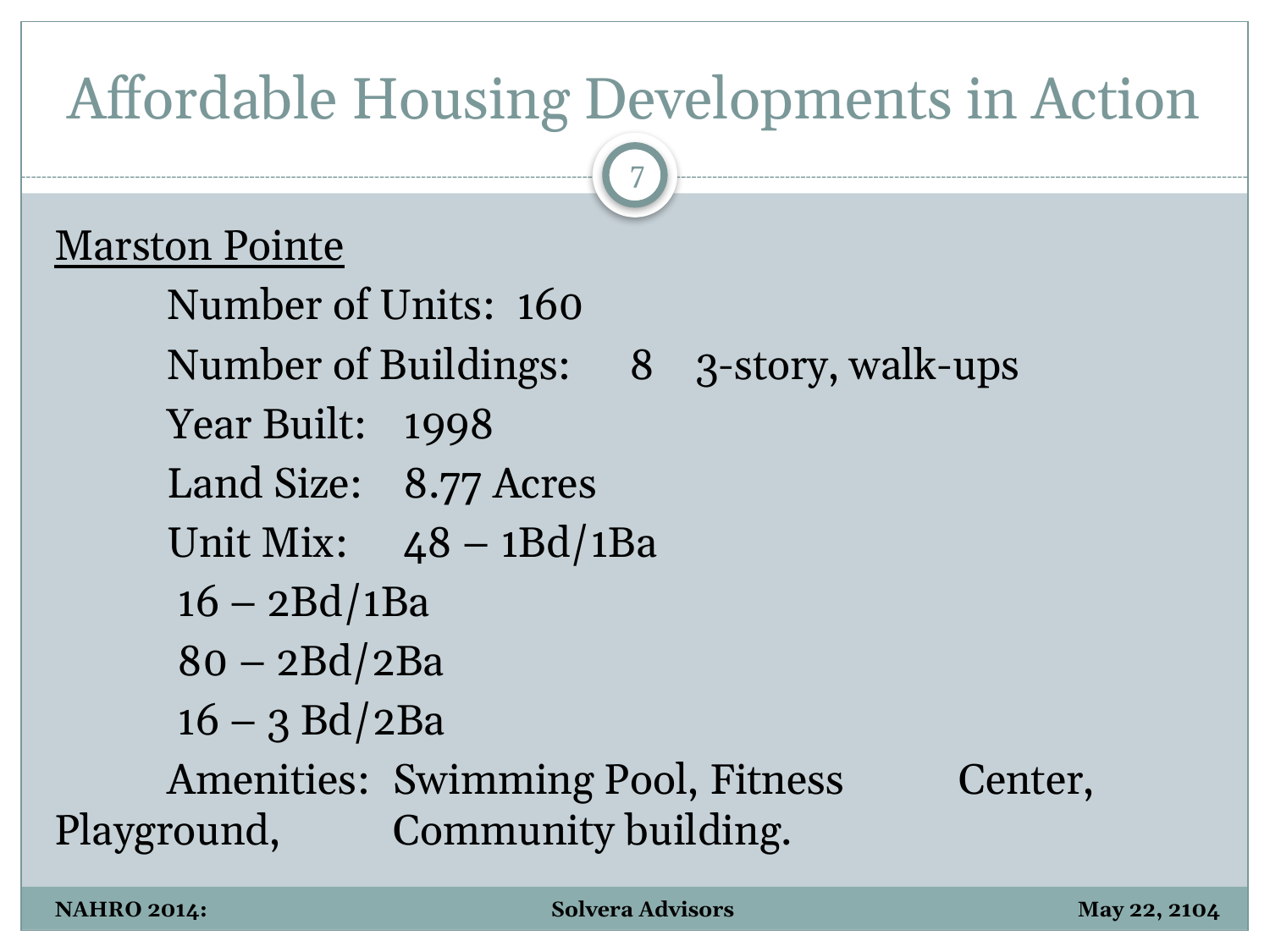

# Affordable Housing Developments in Action
7
Marston Pointe
	Number of Units:		 160
	Number of Buildings:	 8    3-story, walk-ups
	Year Built:			 1998
	Land Size:			 8.77 Acres
	Unit Mix:			 48 – 1Bd/1Ba
					 16 – 2Bd/1Ba
					 80 – 2Bd/2Ba
					 16 – 3 Bd/2Ba
	Amenities:			Swimming Pool, Fitness 						Center, Playground, 						Community building.
NAHRO 2014:                                                                 Solvera Advisors                                                                 May 22, 2104